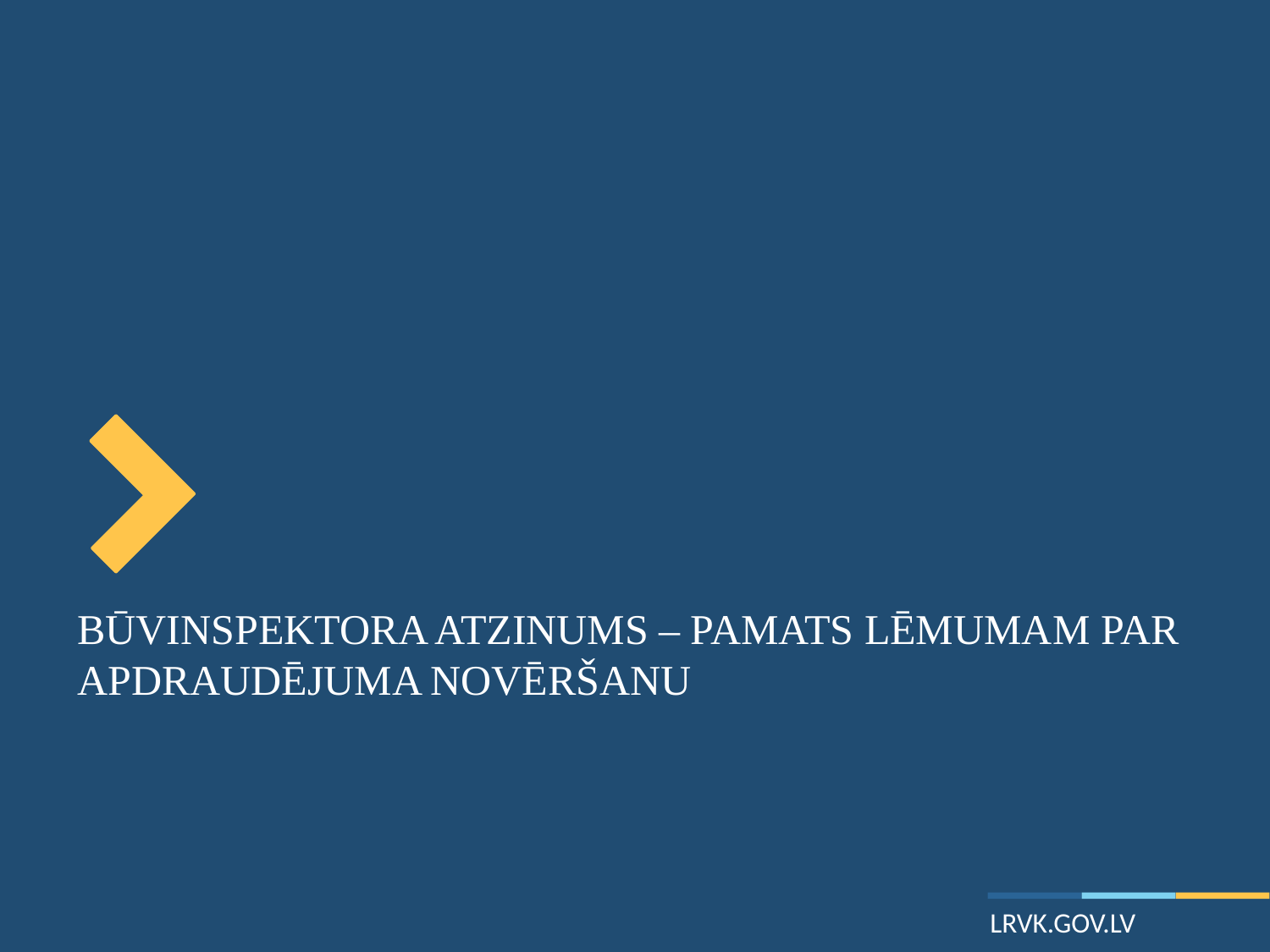

# Būvinspektora atzinums – pamats lēmumam par apdraudējuma novēršanu